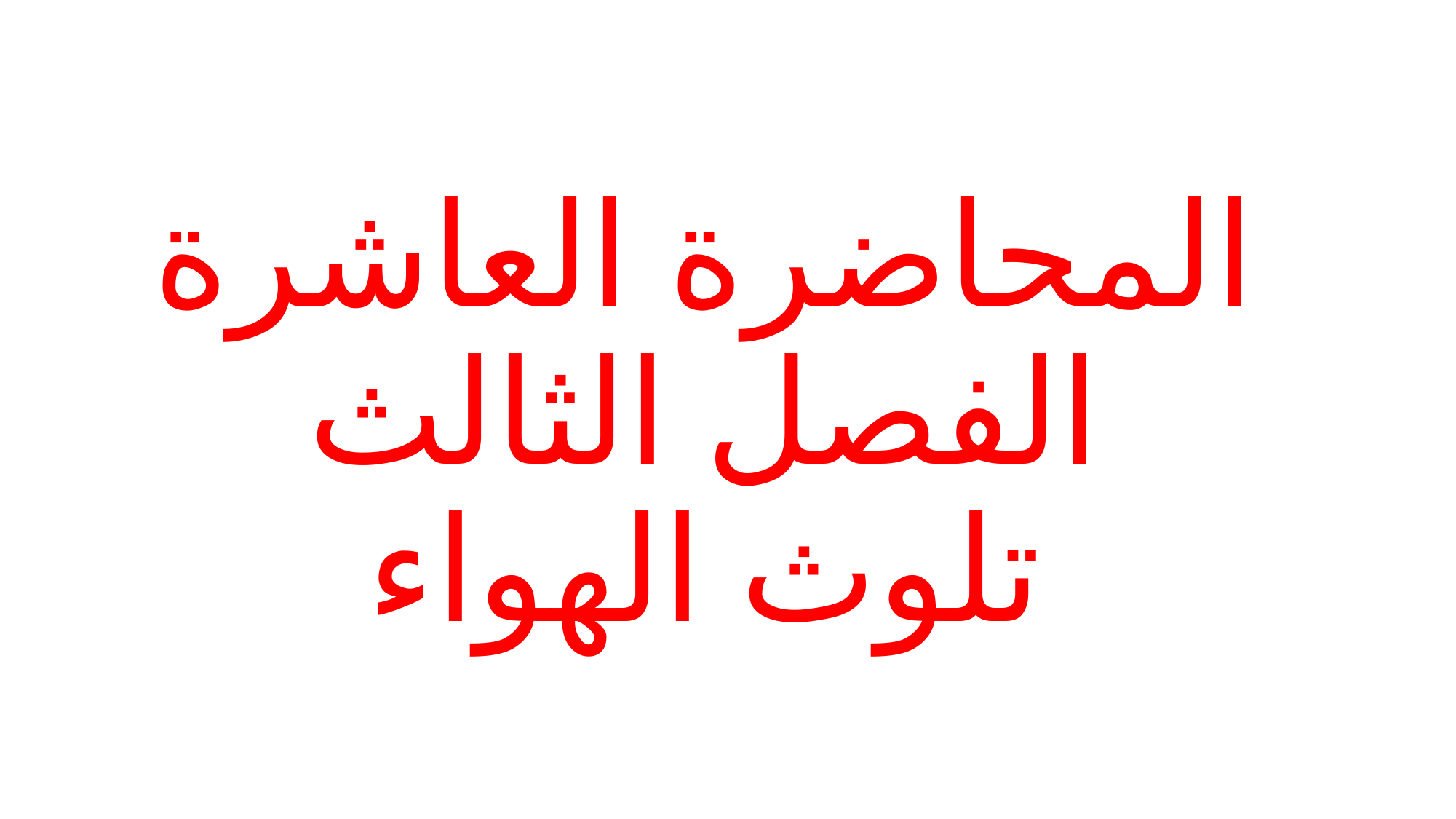

# المحاضرة العاشرة الفصل الثالث تلوث الهواء